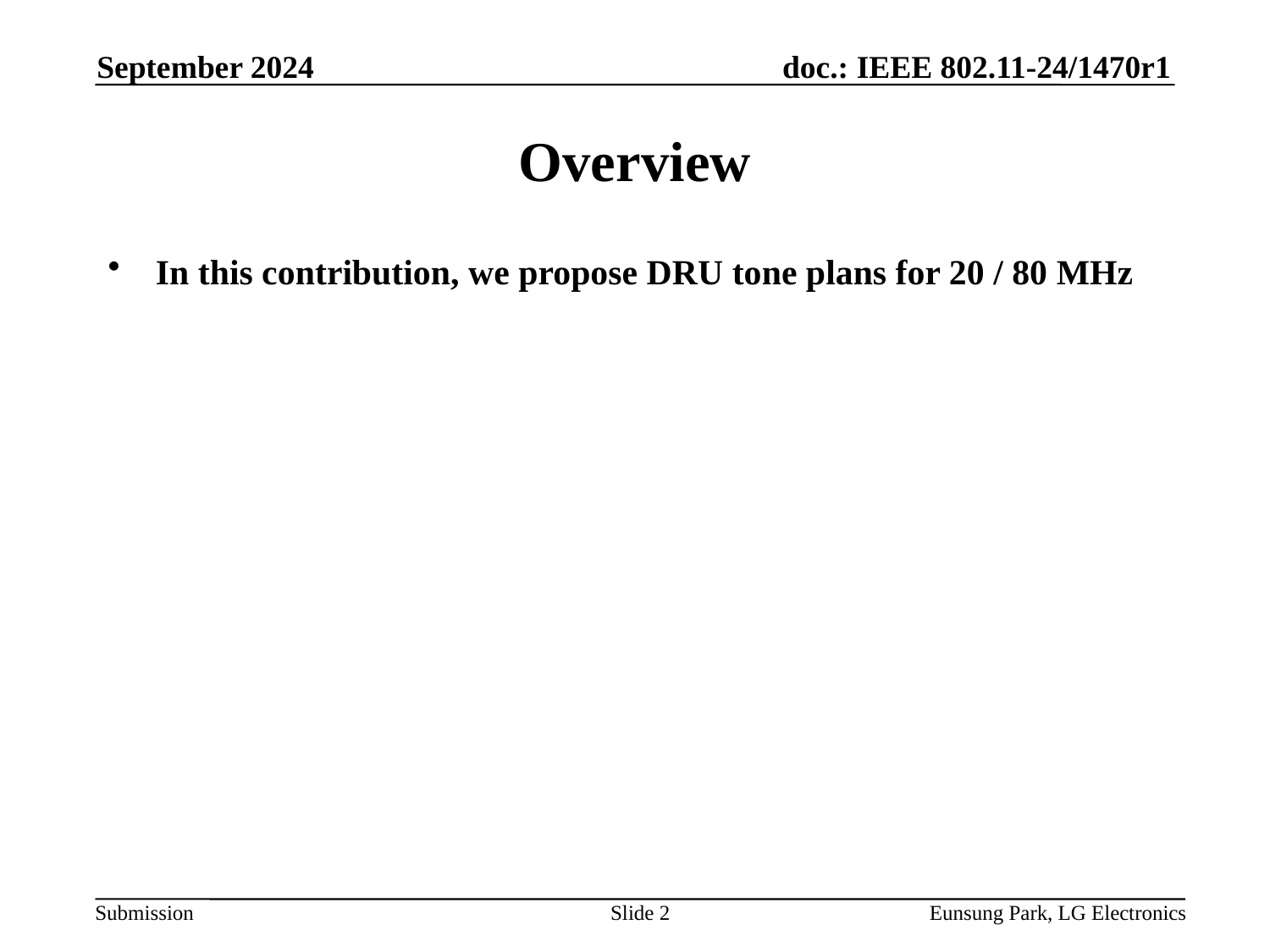

September 2024
# Overview
In this contribution, we propose DRU tone plans for 20 / 80 MHz
Slide 2
Eunsung Park, LG Electronics